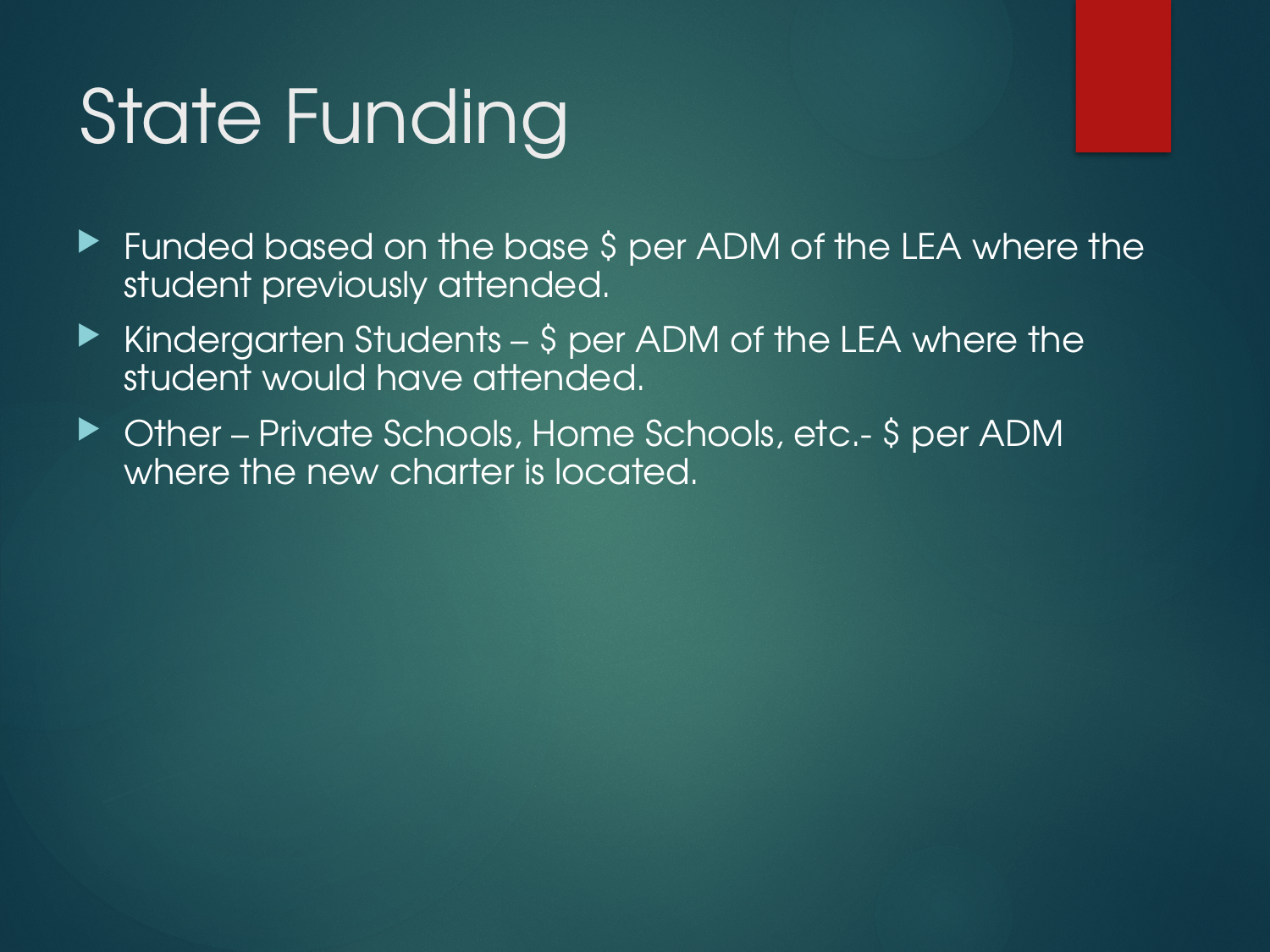

# State Funding
Funded based on the base $ per ADM of the LEA where the student previously attended.
Kindergarten Students – $ per ADM of the LEA where the student would have attended.
Other – Private Schools, Home Schools, etc.- $ per ADM where the new charter is located.